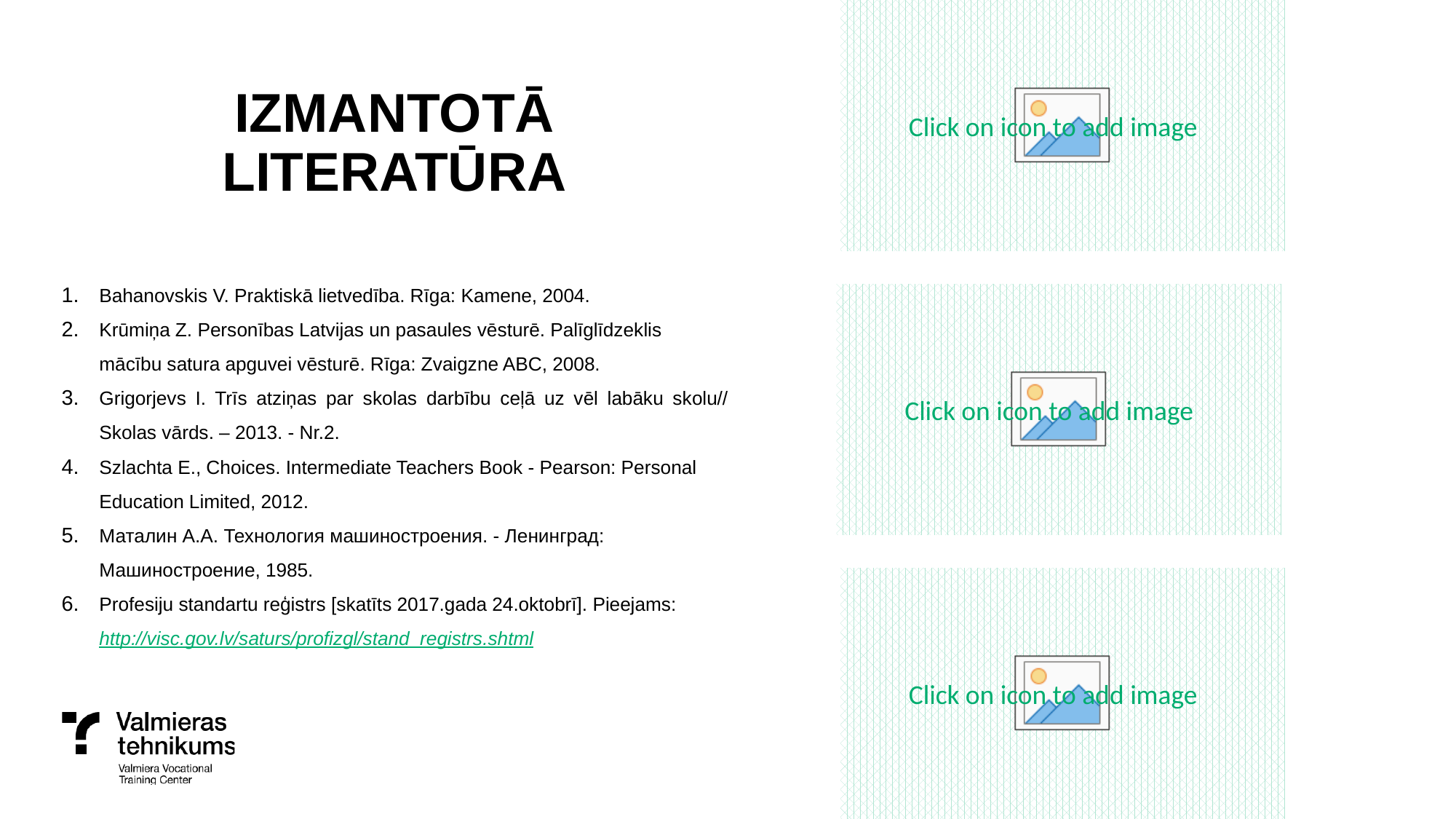

# Izmantotā literatūra
Bahanovskis V. Praktiskā lietvedība. Rīga: Kamene, 2004.
Krūmiņa Z. Personības Latvijas un pasaules vēsturē. Palīglīdzeklis mācību satura apguvei vēsturē. Rīga: Zvaigzne ABC, 2008.
Grigorjevs I. Trīs atziņas par skolas darbību ceļā uz vēl labāku skolu// Skolas vārds. – 2013. - Nr.2.
Szlachta E., Choices. Intermediate Teachers Book - Pearson: Personal Education Limited, 2012.
Маталин А.А. Технология машиностроения. - Ленинград: Машиностроение, 1985.
Profesiju standartu reģistrs [skatīts 2017.gada 24.oktobrī]. Pieejams: http://visc.gov.lv/saturs/profizgl/stand_registrs.shtml